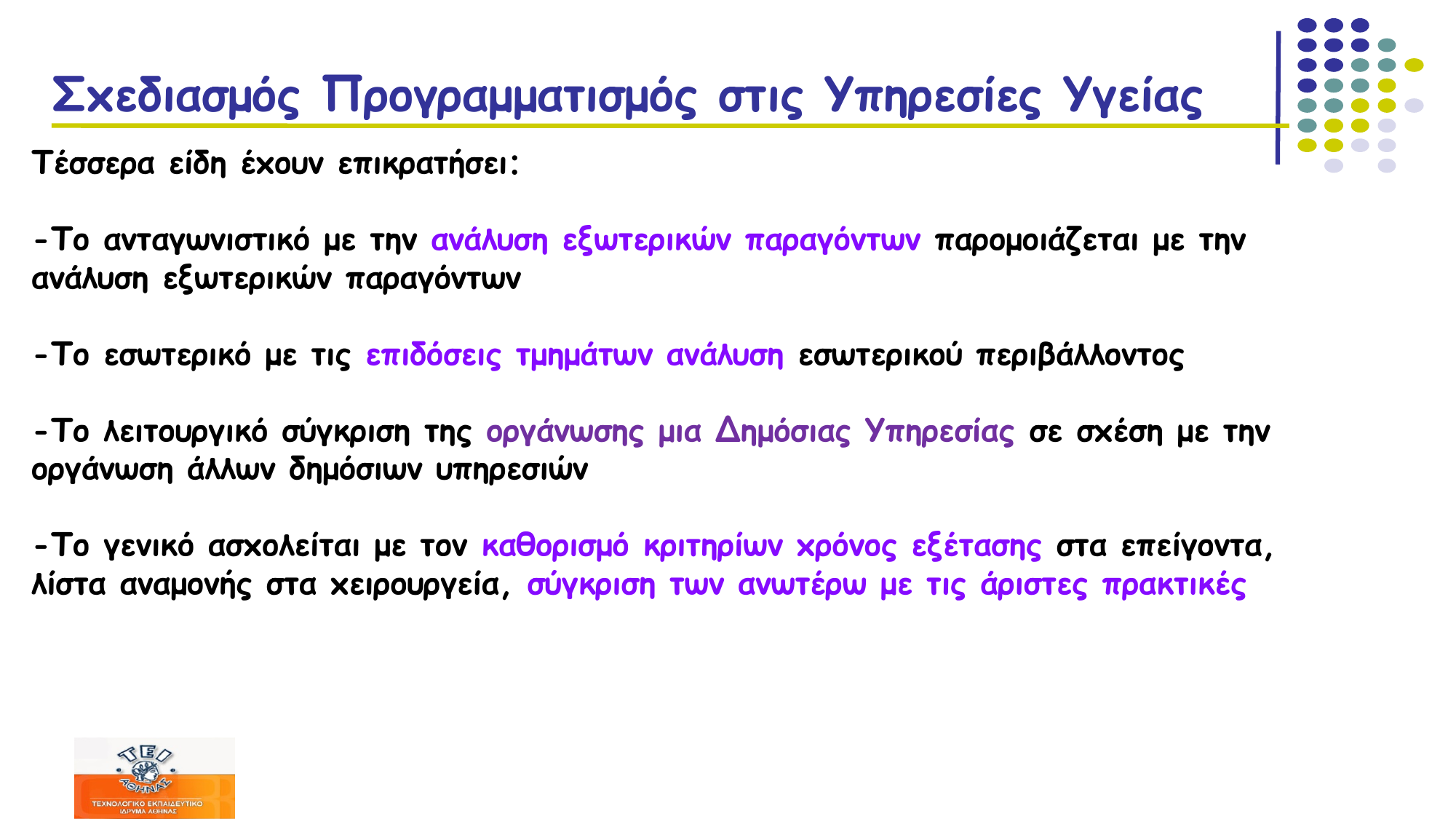

# Σχεδιασμός Προγραμματισμός στις Υπηρεσίες Υγείας
Τέσσερα είδη έχουν επικρατήσει:

-Το ανταγωνιστικό με την ανάλυση εξωτερικών παραγόντων παρομοιάζεται με την ανάλυση εξωτερικών παραγόντων

-Το εσωτερικό με τις επιδόσεις τμημάτων ανάλυση εσωτερικού περιβάλλοντος

-Το λειτουργικό σύγκριση της οργάνωσης μια Δημόσιας Υπηρεσίας σε σχέση με την οργάνωση άλλων δημόσιων υπηρεσιών

-Το γενικό ασχολείται με τον καθορισμό κριτηρίων χρόνος εξέτασης στα επείγοντα, λίστα αναμονής στα χειρουργεία, σύγκριση των ανωτέρω με τις άριστες πρακτικές